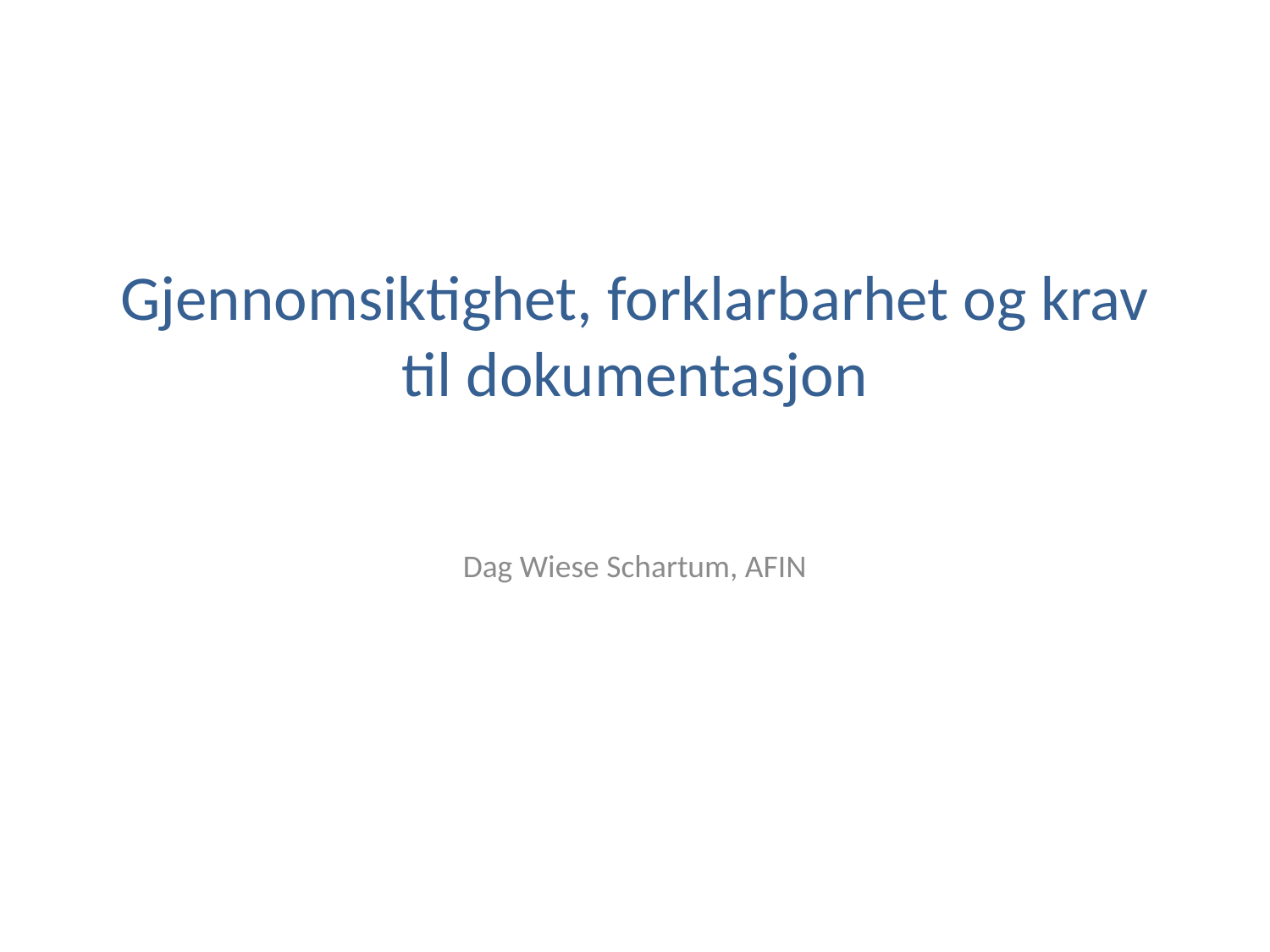

# Gjennomsiktighet, forklarbarhet og krav til dokumentasjon
Dag Wiese Schartum, AFIN